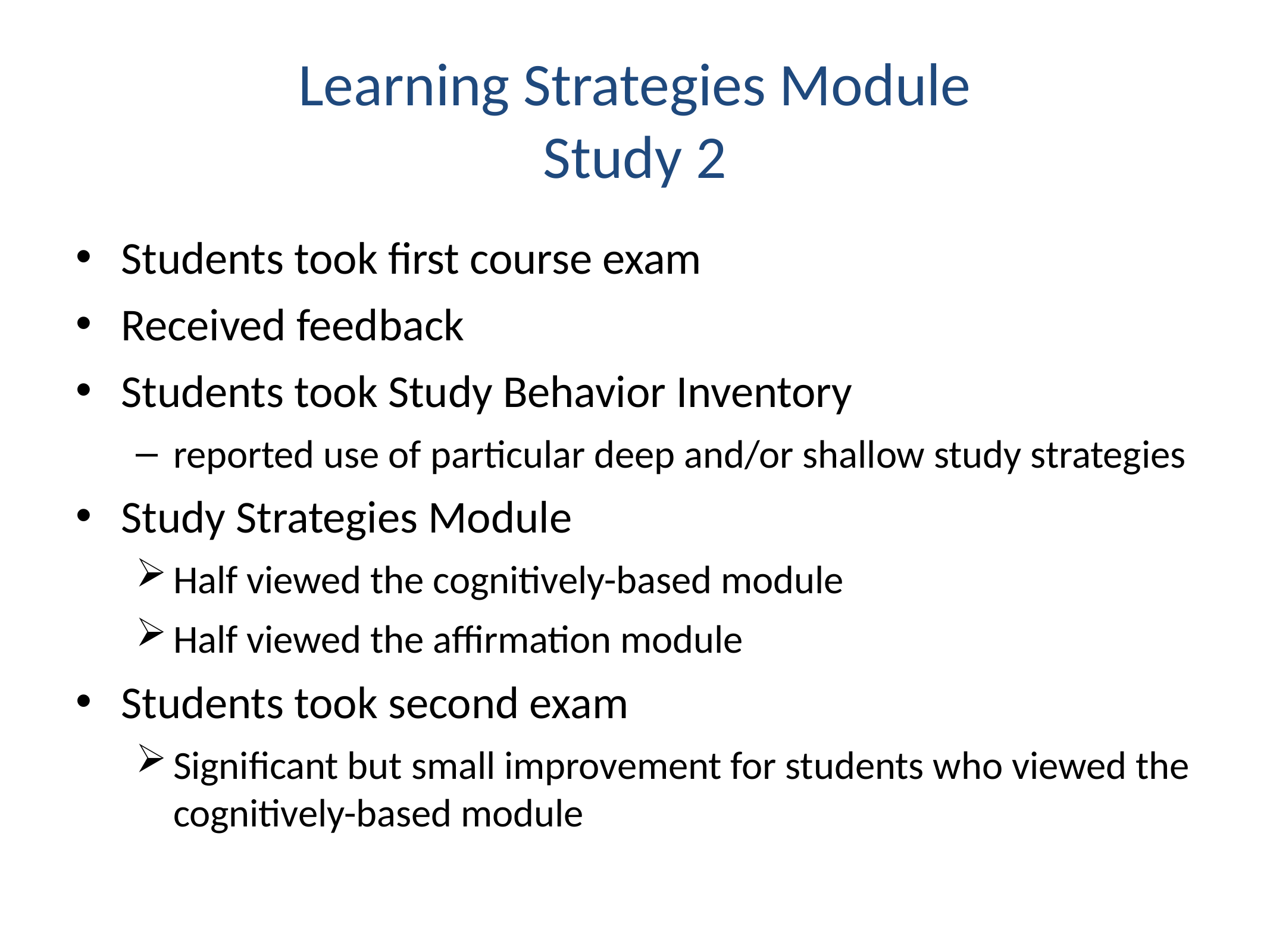

# Learning Strategies Module Study 2
Students took first course exam
Received feedback
Students took Study Behavior Inventory
reported use of particular deep and/or shallow study strategies
Study Strategies Module
Half viewed the cognitively-based module
Half viewed the affirmation module
Students took second exam
Significant but small improvement for students who viewed the cognitively-based module